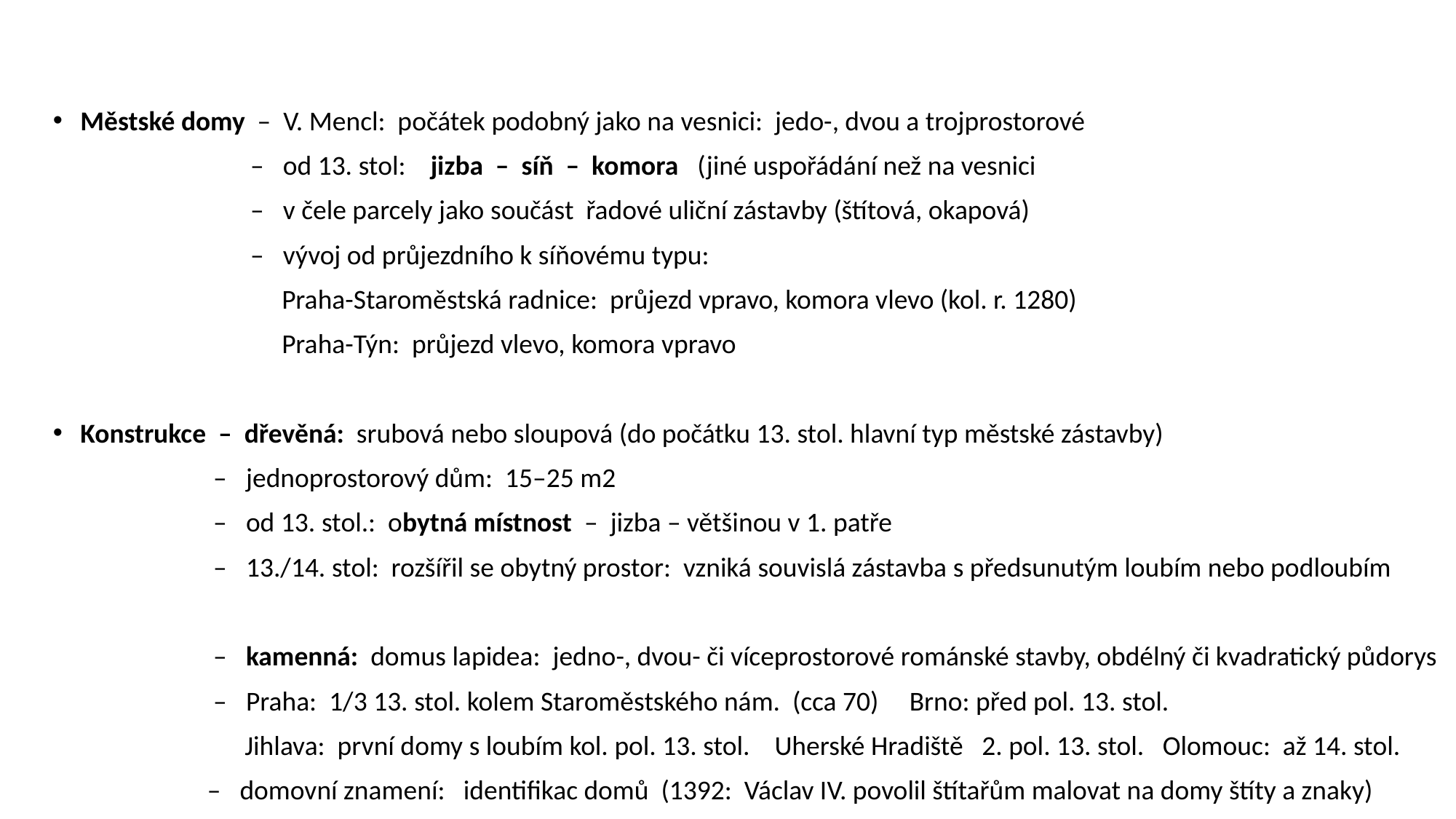

Městské domy  –  V. Mencl:  počátek podobný jako na vesnici:  jedo-, dvou a trojprostorové
                                –   od 13. stol:    jizba  –  síň  –  komora   (jiné uspořádání než na vesnici
                                –   v čele parcely jako součást  řadové uliční zástavby (štítová, okapová)
                                –   vývoj od průjezdního k síňovému typu:
                                     Praha-Staroměstská radnice:  průjezd vpravo, komora vlevo (kol. r. 1280)
                                     Praha-Týn:  průjezd vlevo, komora vpravo

Konstrukce  –  dřevěná:  srubová nebo sloupová (do počátku 13. stol. hlavní typ městské zástavby)
                          –   jednoprostorový dům:  15–25 m2
                          –   od 13. stol.:  obytná místnost  –  jizba – většinou v 1. patře
                          –   13./14. stol:  rozšířil se obytný prostor:  vzniká souvislá zástavba s předsunutým loubím nebo podloubím

                          –   kamenná:  domus lapidea:  jedno-, dvou- či víceprostorové románské stavby, obdélný či kvadratický půdorys
                          –   Praha:  1/3 13. stol. kolem Staroměstského nám.  (cca 70)     Brno: před pol. 13. stol.
                               Jihlava:  první domy s loubím kol. pol. 13. stol.    Uherské Hradiště   2. pol. 13. stol.   Olomouc:  až 14. stol.
                         –   domovní znamení:   identifikac domů  (1392:  Václav IV. povolil štítařům malovat na domy štíty a znaky)